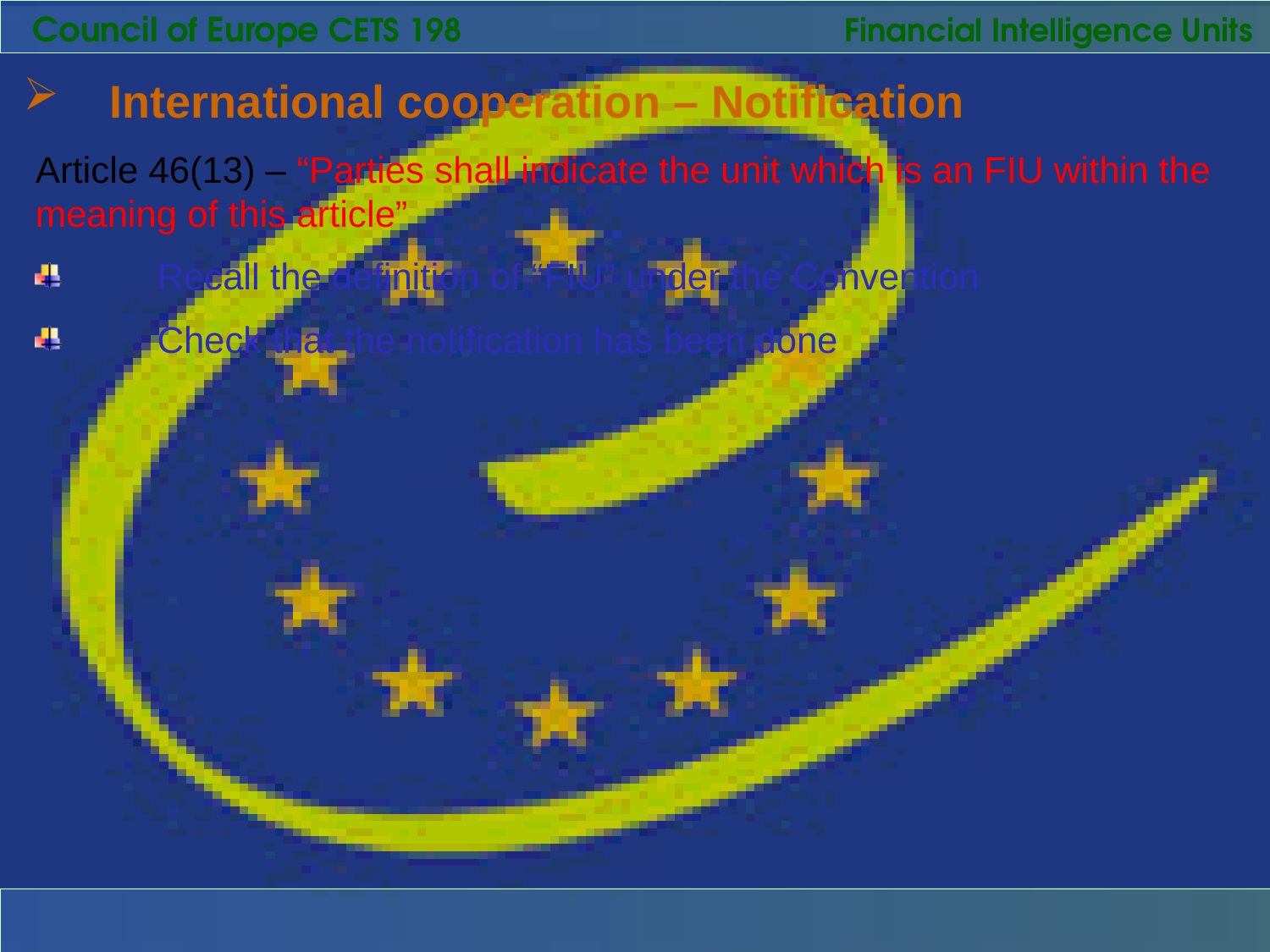

Council of Europe CETS 198		                     Financial Intelligence Units

 	International cooperation – Notification
Article 46(13) – “Parties shall indicate the unit which is an FIU within the meaning of this article”
 	Recall the definition of “FIU” under the Convention
 	Check that the notification has been done